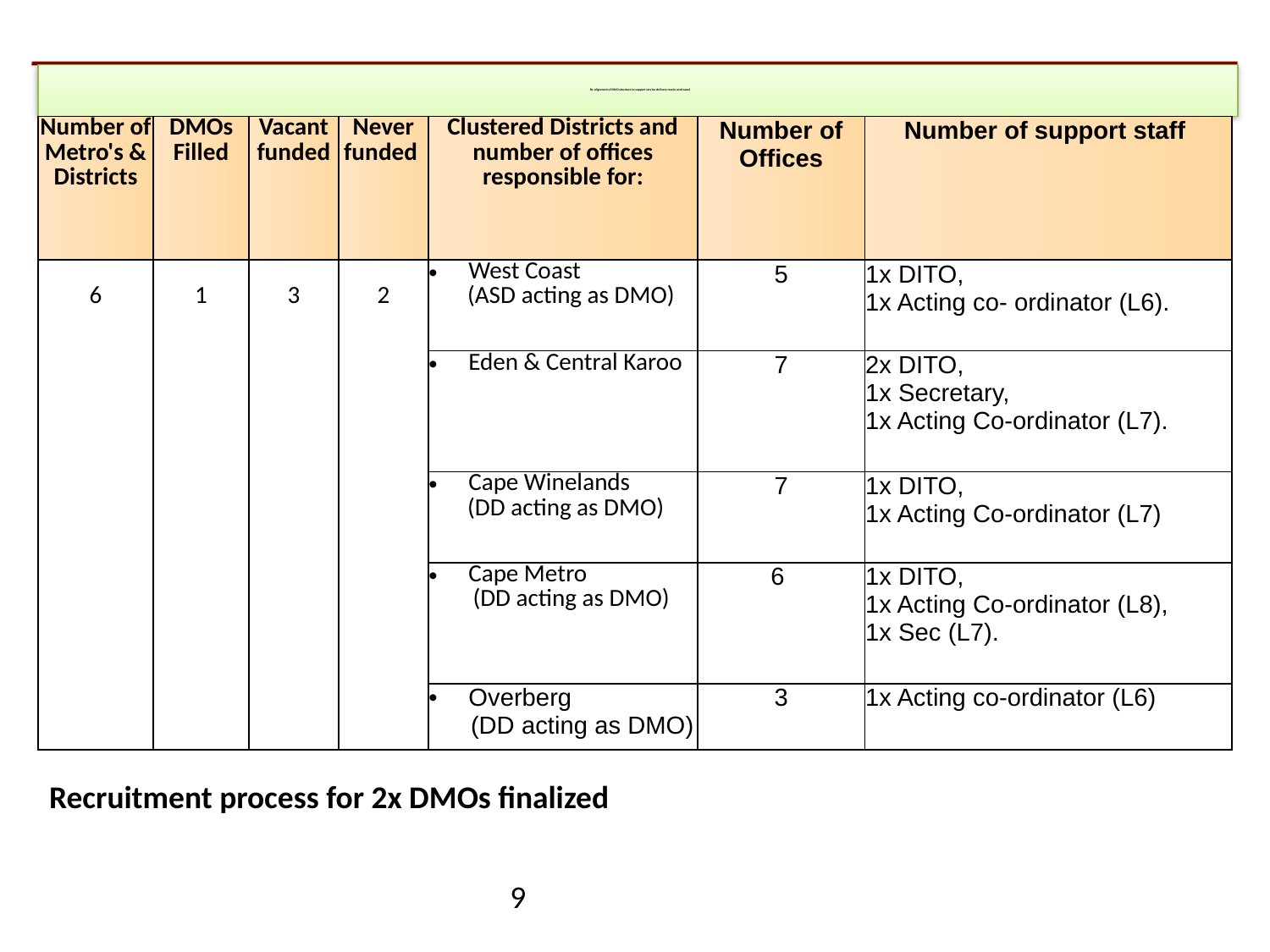

Re-alignment of DMO structure to support service delivery needs continued

| Number of Metro's & Districts | DMOs Filled | Vacant funded | Never funded | Clustered Districts and number of offices responsible for: | Number of Offices | Number of support staff |
| --- | --- | --- | --- | --- | --- | --- |
| 6 | 1 | 3 | 2 | West Coast (ASD acting as DMO) | 5 | 1x DITO, 1x Acting co- ordinator (L6). |
|  |  |  |  | Eden & Central Karoo | 7 | 2x DITO, 1x Secretary, 1x Acting Co-ordinator (L7). |
|  |  |  |  | Cape Winelands (DD acting as DMO) | 7 | 1x DITO, 1x Acting Co-ordinator (L7) |
|  |  |  |  | Cape Metro (DD acting as DMO) | 6 | 1x DITO, 1x Acting Co-ordinator (L8), 1x Sec (L7). |
|  |  |  |  | Overberg (DD acting as DMO) | 3 | 1x Acting co-ordinator (L6) |
Recruitment process for 2x DMOs finalized
9